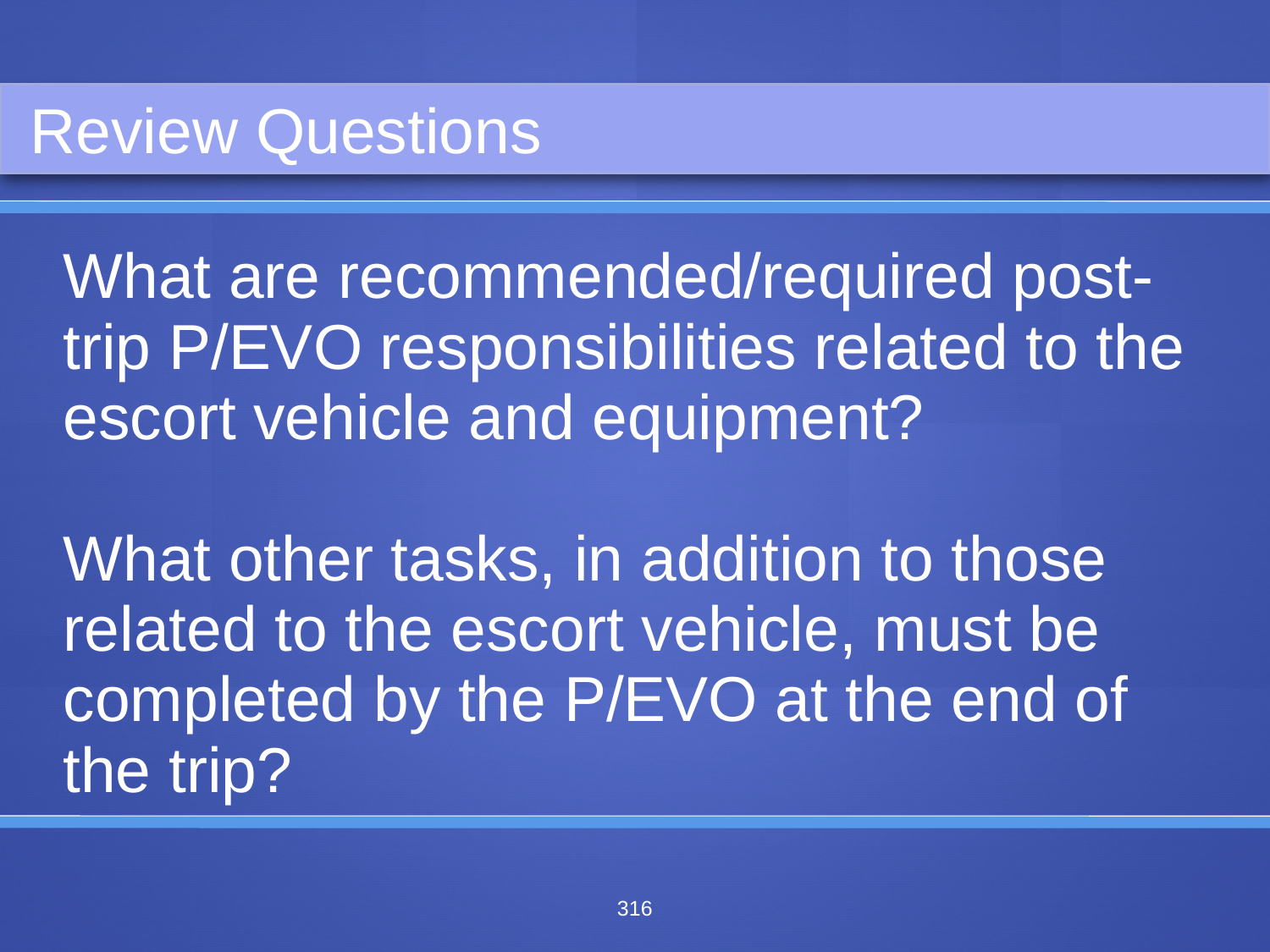

Review Questions
What are recommended/required post-trip P/EVO responsibilities related to the escort vehicle and equipment?

What other tasks, in addition to those related to the escort vehicle, must be completed by the P/EVO at the end of the trip?

316